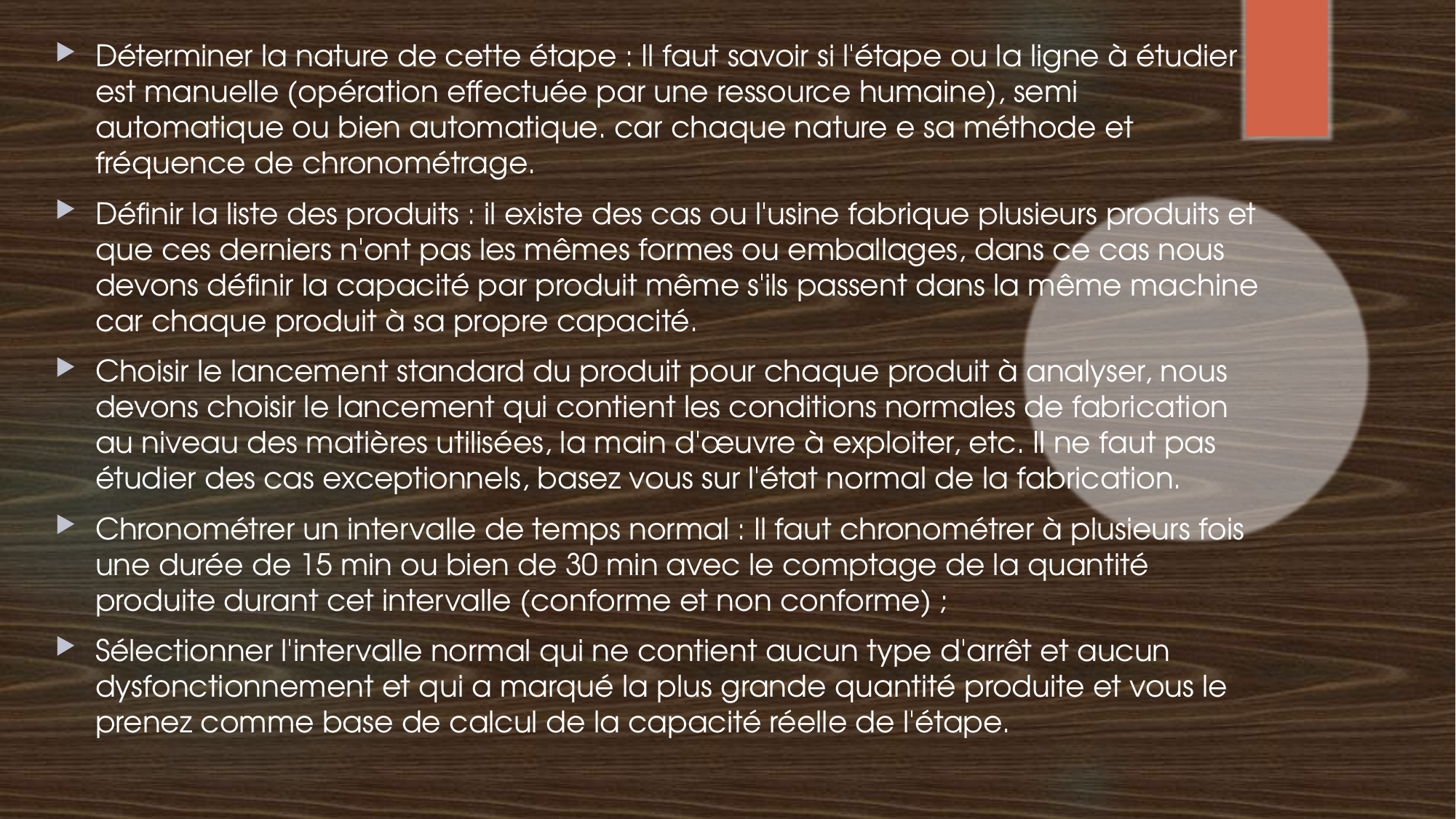

Déterminer la nature de cette étape : Il faut savoir si l'étape ou la ligne à étudier est manuelle (opération effectuée par une ressource humaine), semi automatique ou bien automatique. car chaque nature e sa méthode et fréquence de chronométrage.
Définir la liste des produits : il existe des cas ou l'usine fabrique plusieurs produits et que ces derniers n'ont pas les mêmes formes ou emballages, dans ce cas nous devons définir la capacité par produit même s'ils passent dans la même machine car chaque produit à sa propre capacité.
Choisir le lancement standard du produit pour chaque produit à analyser, nous devons choisir le lancement qui contient les conditions normales de fabrication au niveau des matières utilisées, la main d'œuvre à exploiter, etc. Il ne faut pas étudier des cas exceptionnels, basez vous sur l'état normal de la fabrication.
Chronométrer un intervalle de temps normal : Il faut chronométrer à plusieurs fois une durée de 15 min ou bien de 30 min avec le comptage de la quantité produite durant cet intervalle (conforme et non conforme) ;
Sélectionner l'intervalle normal qui ne contient aucun type d'arrêt et aucun dysfonctionnement et qui a marqué la plus grande quantité produite et vous le prenez comme base de calcul de la capacité réelle de l'étape.